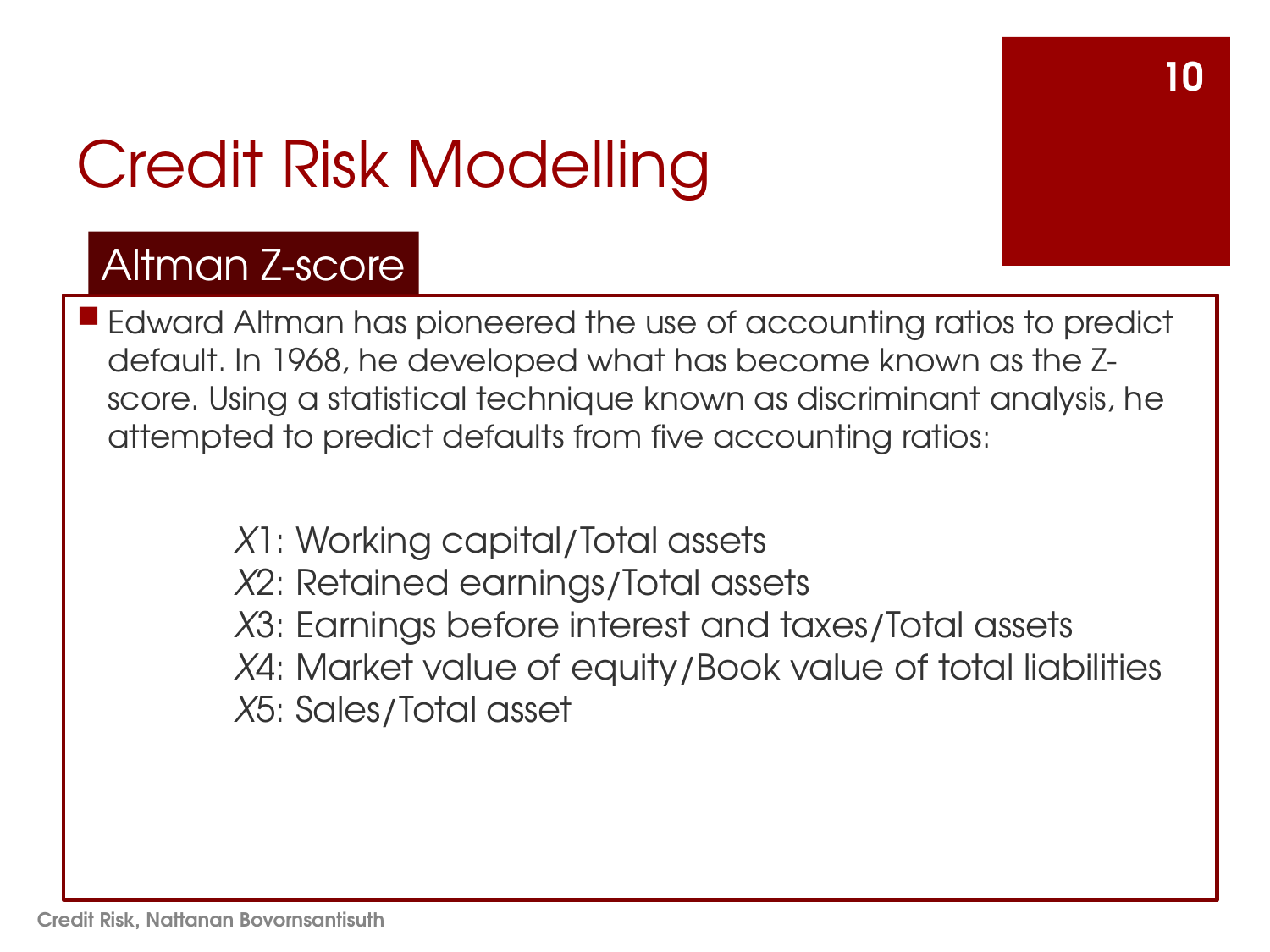

# Credit Risk Modelling
10
Altman Z-score
Edward Altman has pioneered the use of accounting ratios to predict default. In 1968, he developed what has become known as the Z-score. Using a statistical technique known as discriminant analysis, he attempted to predict defaults from five accounting ratios:

	X1: Working capital/Total assets
	X2: Retained earnings/Total assets
	X3: Earnings before interest and taxes/Total assets
	X4: Market value of equity/Book value of total liabilities
	X5: Sales/Total asset

Credit Risk, Nattanan Bovornsantisuth